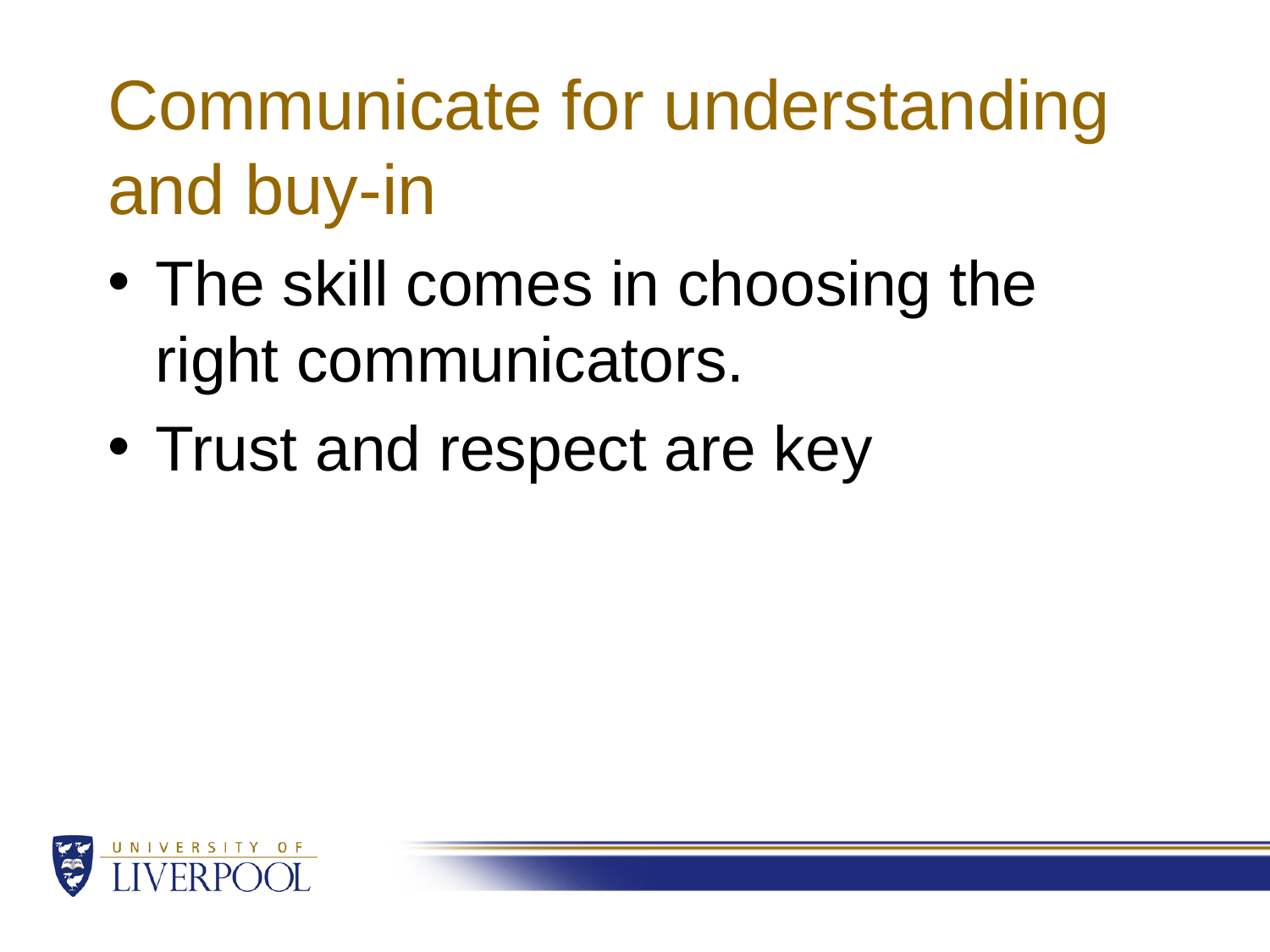

# Communicate for understanding and buy-in
The skill comes in choosing the right communicators.
Trust and respect are key